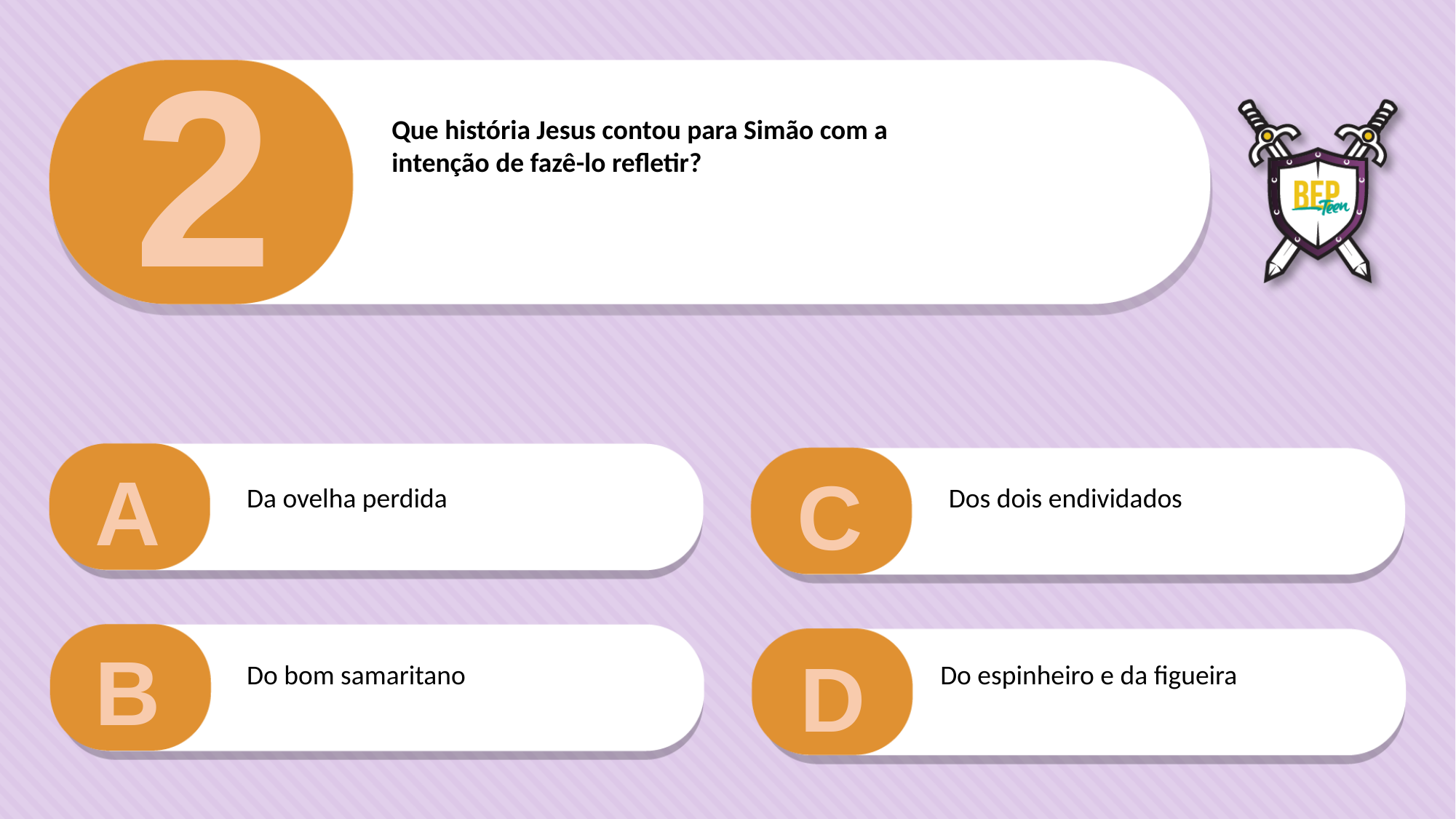

2
Que história Jesus contou para Simão com a
intenção de fazê-lo refletir?
A
C
Da ovelha perdida
Dos dois endividados
B
D
Do bom samaritano
Do espinheiro e da figueira